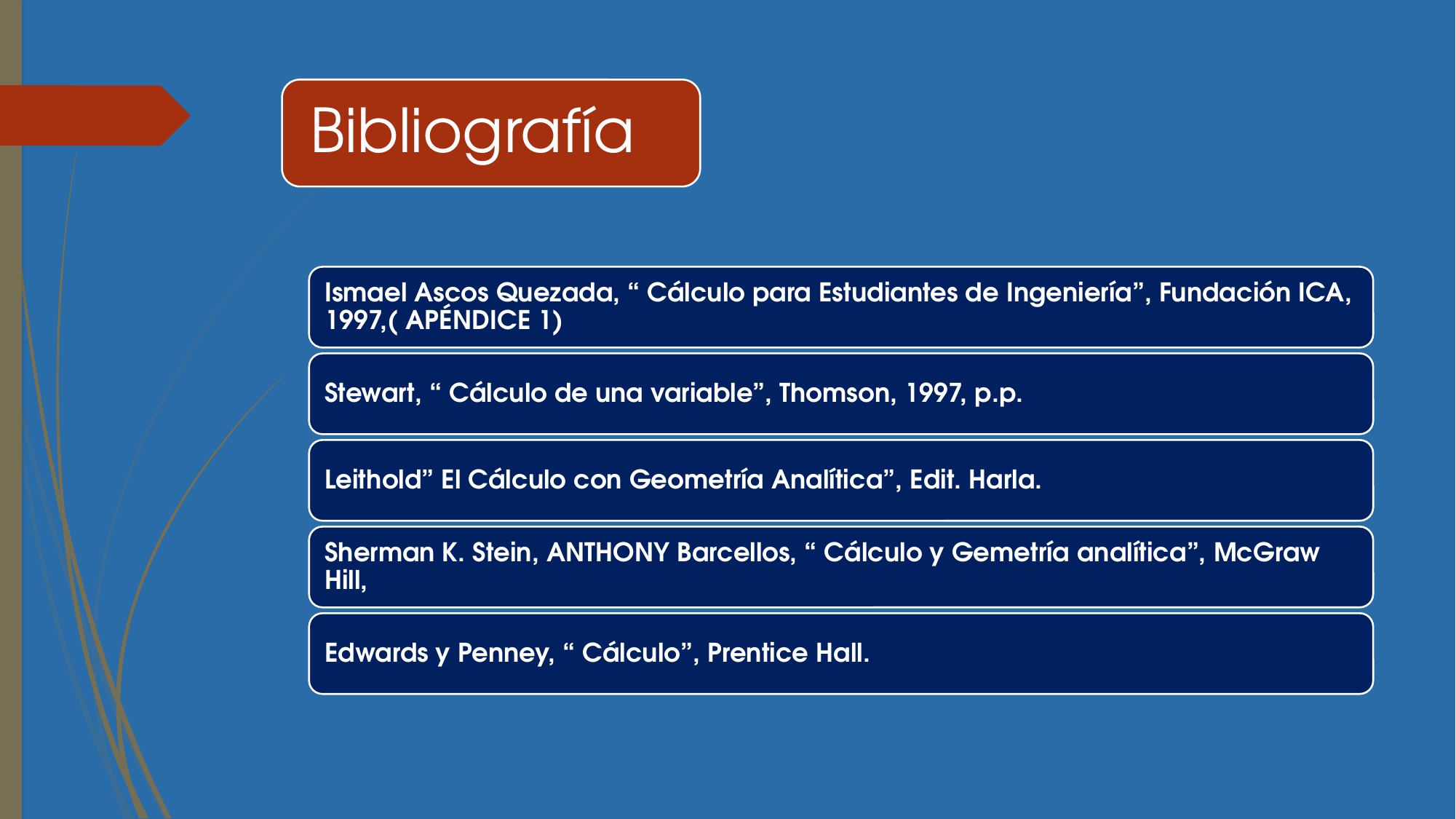

Bibliografía
Ismael Ascos Quezada, “ Cálculo para Estudiantes de Ingeniería”, Fundación ICA, 1997,( APÉNDICE 1)
Stewart, “ Cálculo de una variable”, Thomson, 1997, p.p.
Leithold” El Cálculo con Geometría Analítica”, Edit. Harla.
Sherman K. Stein, ANTHONY Barcellos, “ Cálculo y Gemetría analítica”, McGraw Hill,
Edwards y Penney, “ Cálculo”, Prentice Hall.